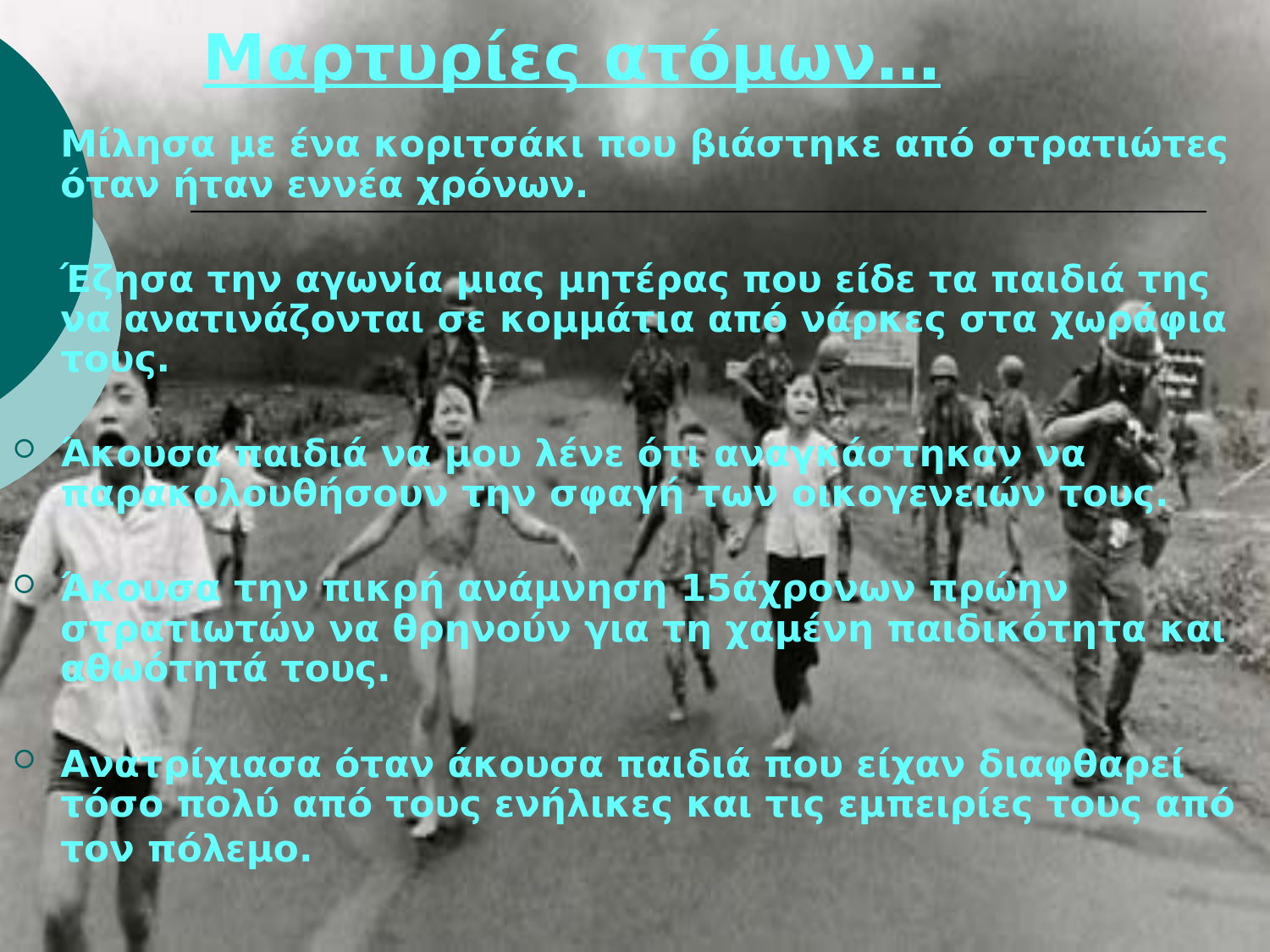

# Μαρτυρίες ατόμων…
Μίλησα με ένα κοριτσάκι που βιάστηκε από στρατιώτες όταν ήταν εννέα χρόνων.

Έζησα την αγωνία μιας μητέρας που είδε τα παιδιά της να ανατινάζονται σε κομμάτια από νάρκες στα χωράφια τους.

Άκουσα παιδιά να μου λένε ότι αναγκάστηκαν να παρακολουθήσουν την σφαγή των οικογενειών τους.

Άκουσα την πικρή ανάμνηση 15άχρονων πρώην στρατιωτών να θρηνούν για τη χαμένη παιδικότητα και αθωότητά τους.

Ανατρίχιασα όταν άκουσα παιδιά που είχαν διαφθαρεί τόσο πολύ από τους ενήλικες και τις εμπειρίες τους από τον πόλεμο.